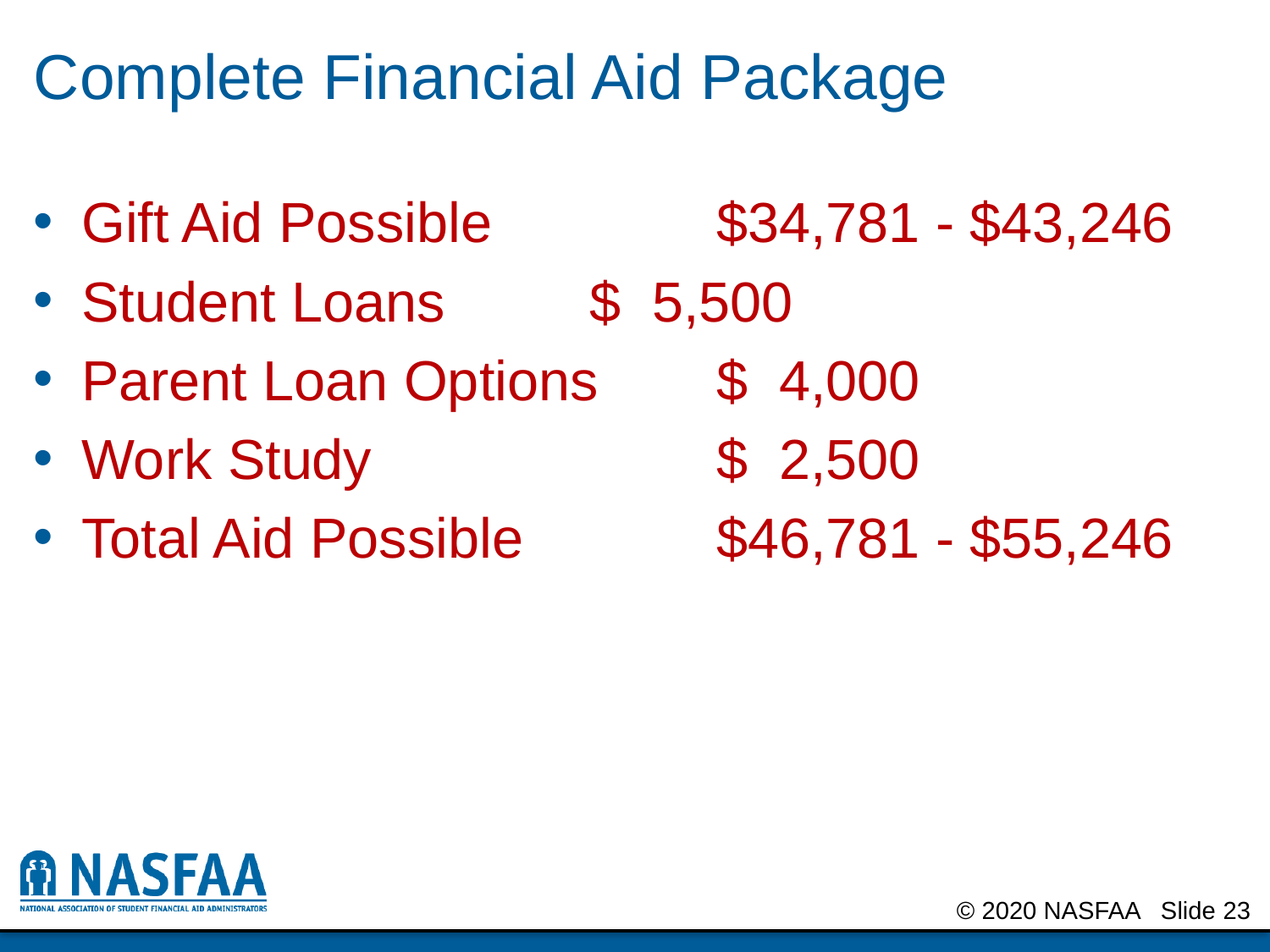

# Complete Financial Aid Package
Gift Aid Possible		$34,781 - $43,246
Student Loans		$  5,500
Parent Loan Options 	$  4,000
Work Study 			$  2,500
Total Aid Possible 		$46,781 - $55,246